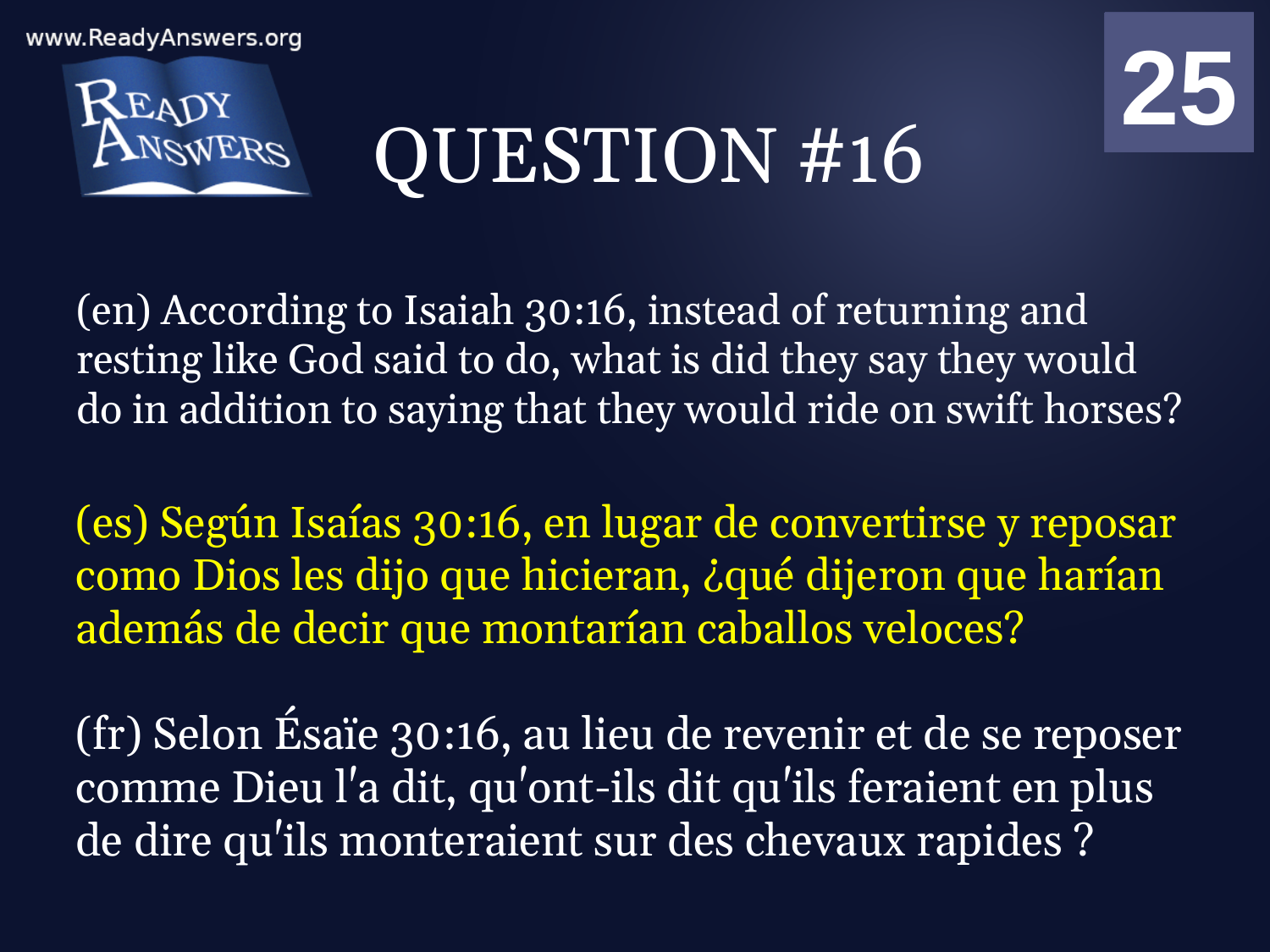

01
02
03
04
05
06
07
08
09
10
11
12
13
14
15
16
17
18
19
20
21
22
23
24
25
00
# QUESTION #16
(en) According to Isaiah 30:16, instead of returning and resting like God said to do, what is did they say they would do in addition to saying that they would ride on swift horses?
(es) Según Isaías 30:16, en lugar de convertirse y reposar como Dios les dijo que hicieran, ¿qué dijeron que harían además de decir que montarían caballos veloces?
(fr) Selon Ésaïe 30:16, au lieu de revenir et de se reposer comme Dieu l'a dit, qu'ont-ils dit qu'ils feraient en plus de dire qu'ils monteraient sur des chevaux rapides ?